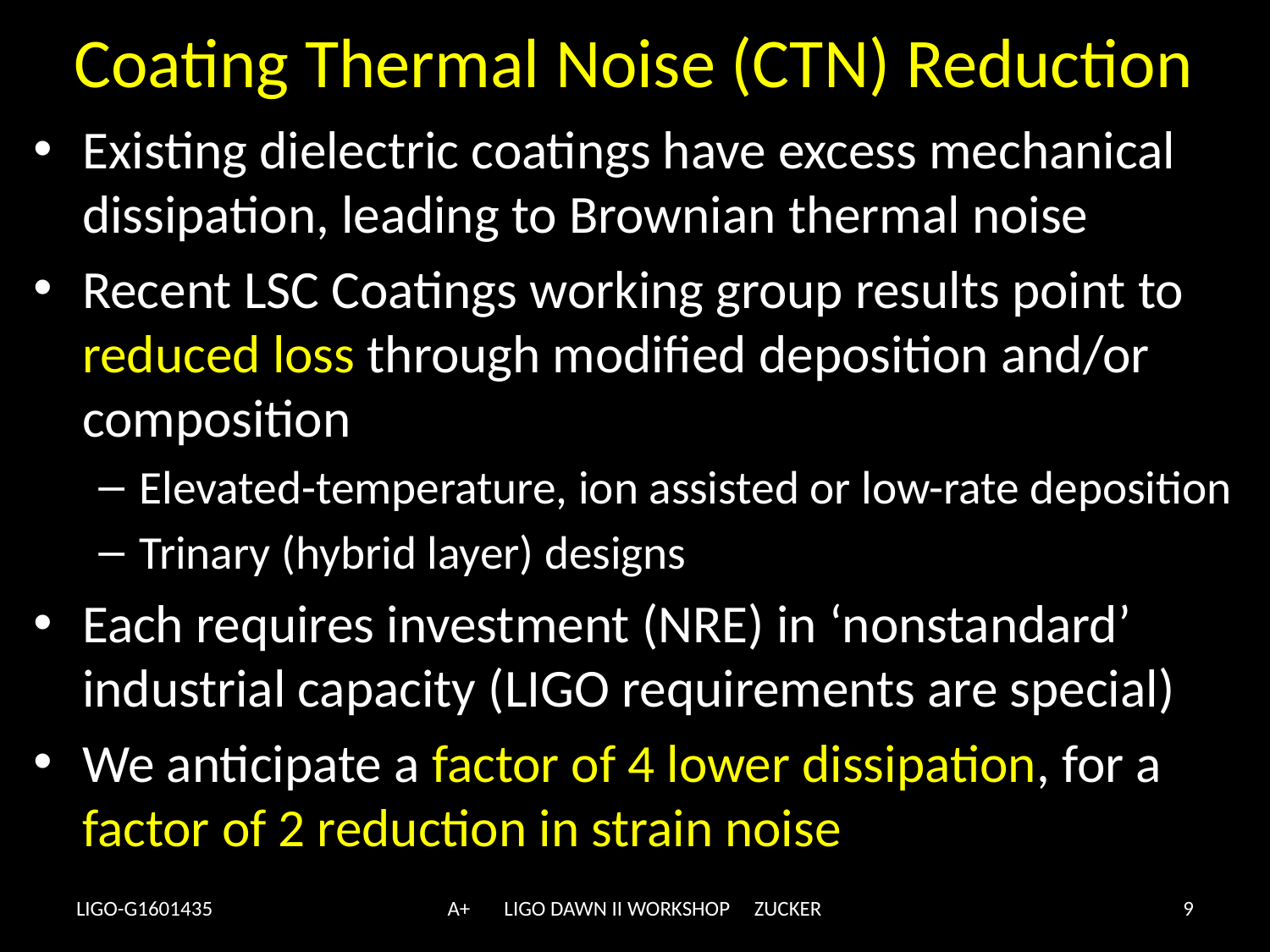

# Coating Thermal Noise (CTN) Reduction
Existing dielectric coatings have excess mechanical dissipation, leading to Brownian thermal noise
Recent LSC Coatings working group results point to reduced loss through modified deposition and/or composition
Elevated-temperature, ion assisted or low-rate deposition
Trinary (hybrid layer) designs
Each requires investment (NRE) in ‘nonstandard’ industrial capacity (LIGO requirements are special)
We anticipate a factor of 4 lower dissipation, for a factor of 2 reduction in strain noise

LIGO-G1601435
A+       LIGO DAWN II WORKSHOP     ZUCKER
9